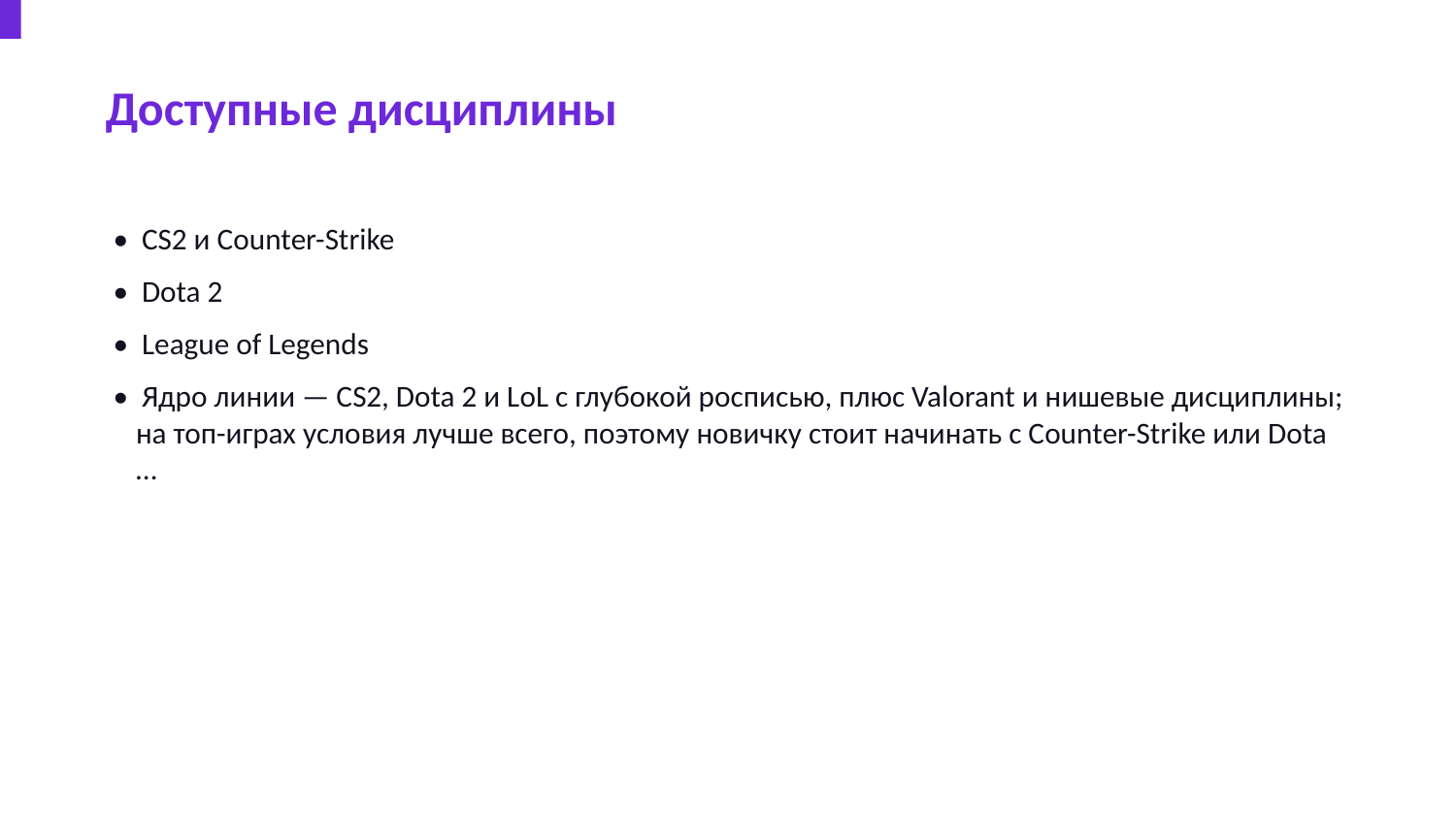

Доступные дисциплины
•  CS2 и Counter-Strike
•  Dota 2
•  League of Legends
•  Ядро линии — CS2, Dota 2 и LoL с глубокой росписью, плюс Valorant и нишевые дисциплины; на топ-играх условия лучше всего, поэтому новичку стоит начинать с Counter-Strike или Dota …